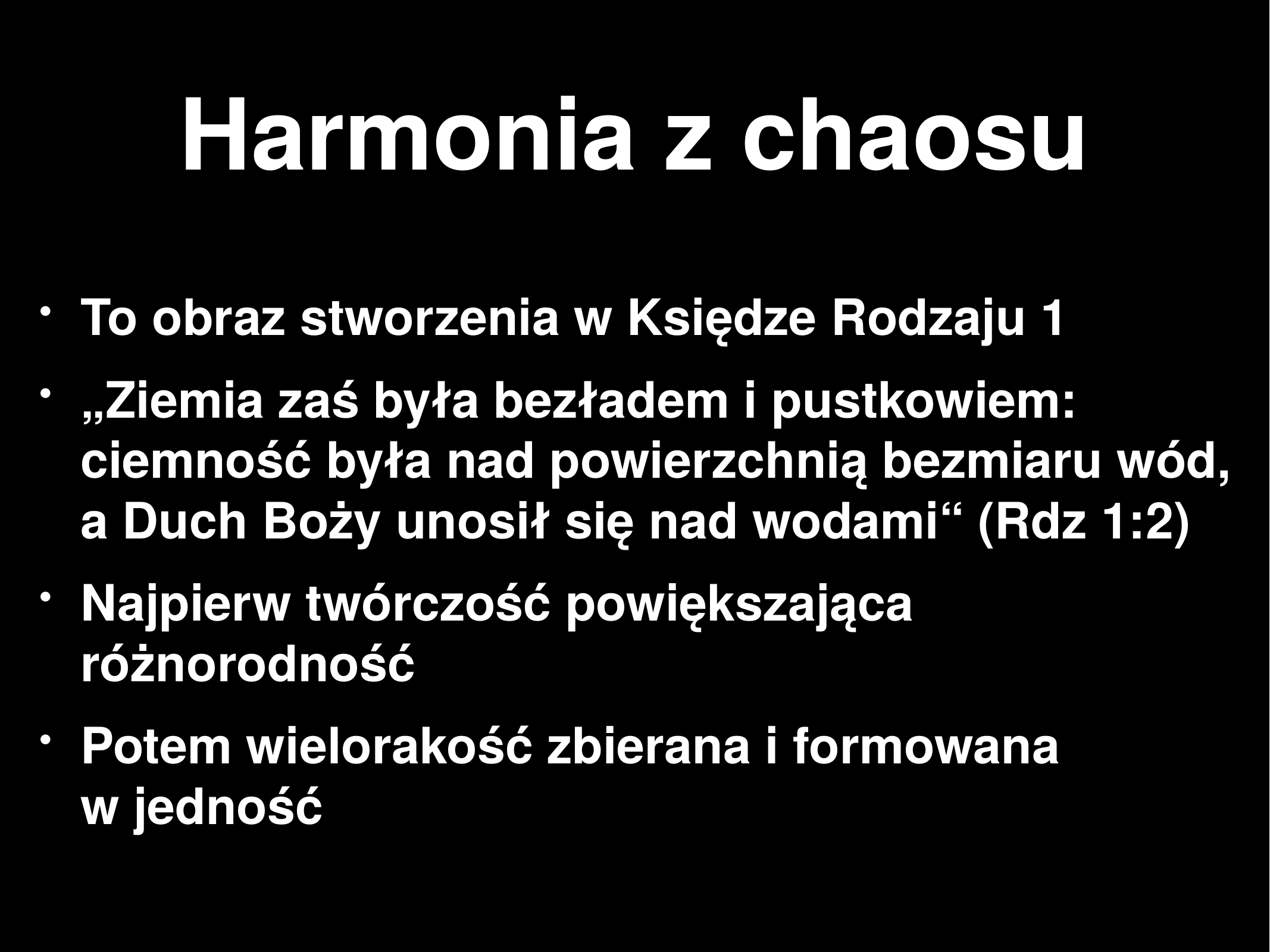

# Harmonia z chaosu
To obraz stworzenia w Księdze Rodzaju 1
„Ziemia zaś była bezładem i pustkowiem: ciemność była nad powierzchnią bezmiaru wód, a Duch Boży unosił się nad wodami“ (Rdz 1:2)
Najpierw twórczość powiększająca różnorodność
Potem wielorakość zbierana i formowana w jedność